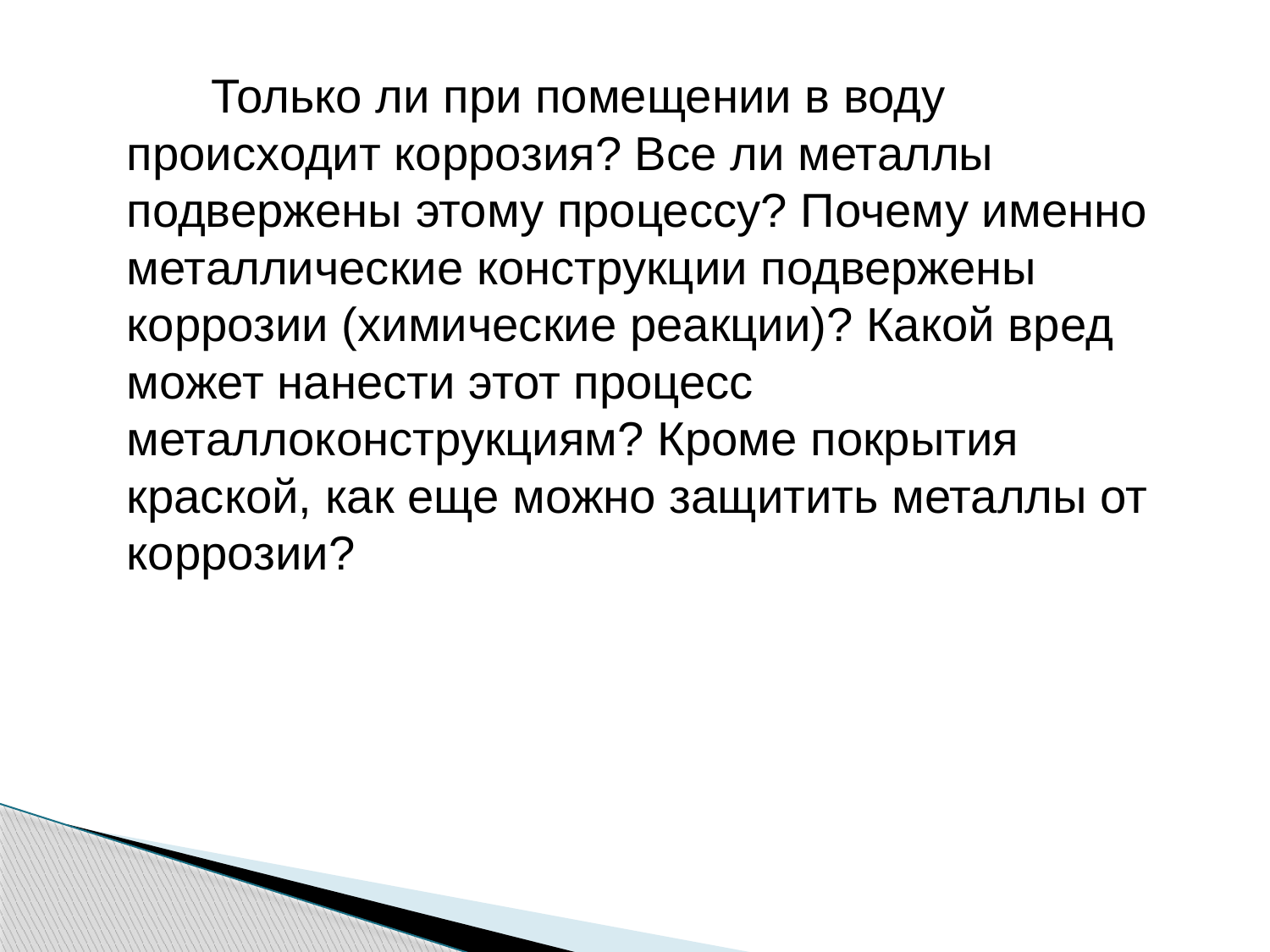

Только ли при помещении в воду происходит коррозия? Все ли металлы подвержены этому процессу? Почему именно металлические конструкции подвержены коррозии (химические реакции)? Какой вред может нанести этот процесс металлоконструкциям? Кроме покрытия краской, как еще можно защитить металлы от коррозии?